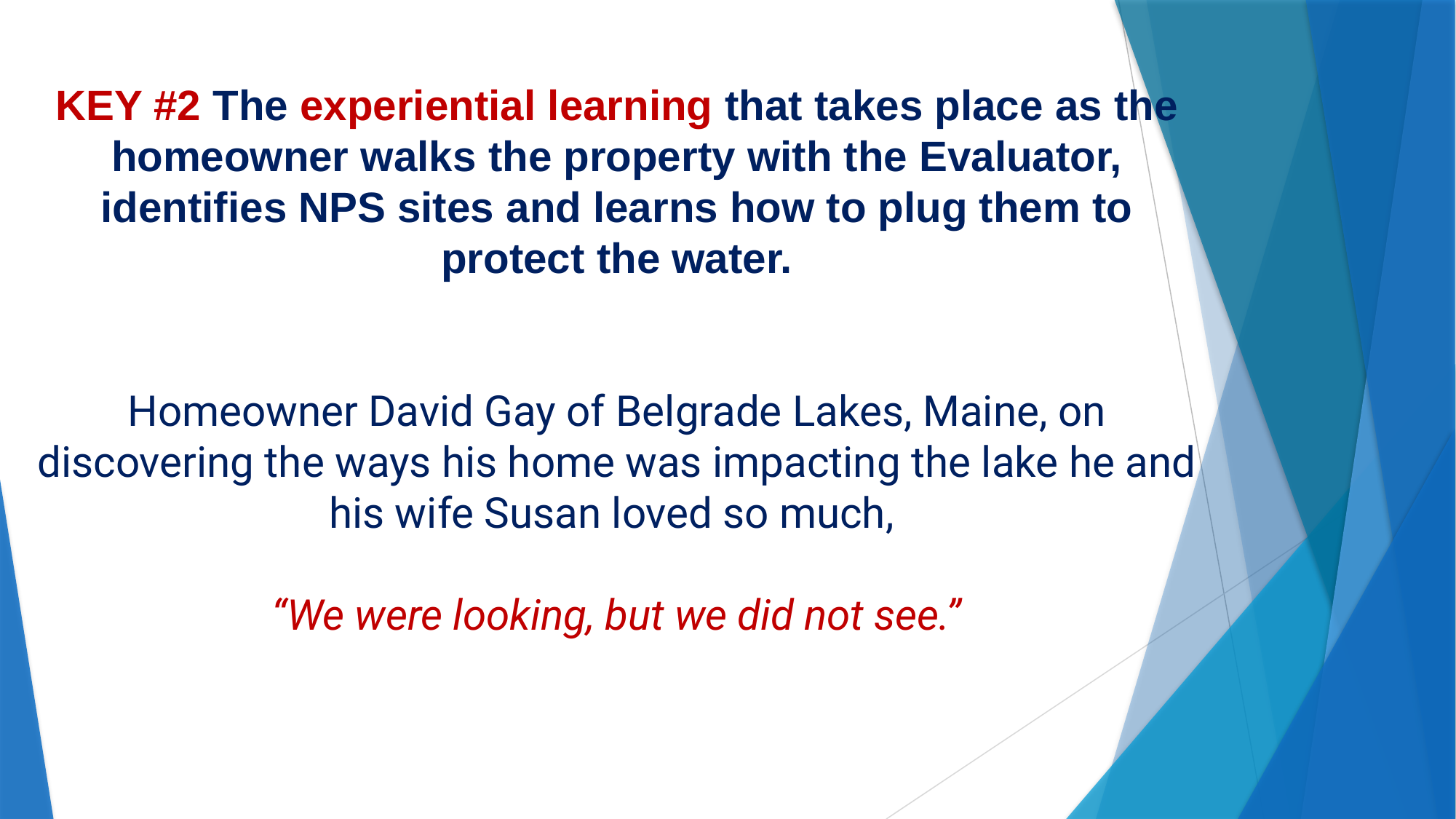

# KEY #2 The experiential learning that takes place as the homeowner walks the property with the Evaluator, identifies NPS sites and learns how to plug them to protect the water. Homeowner David Gay of Belgrade Lakes, Maine, on discovering the ways his home was impacting the lake he and his wife Susan loved so much, “We were looking, but we did not see.”